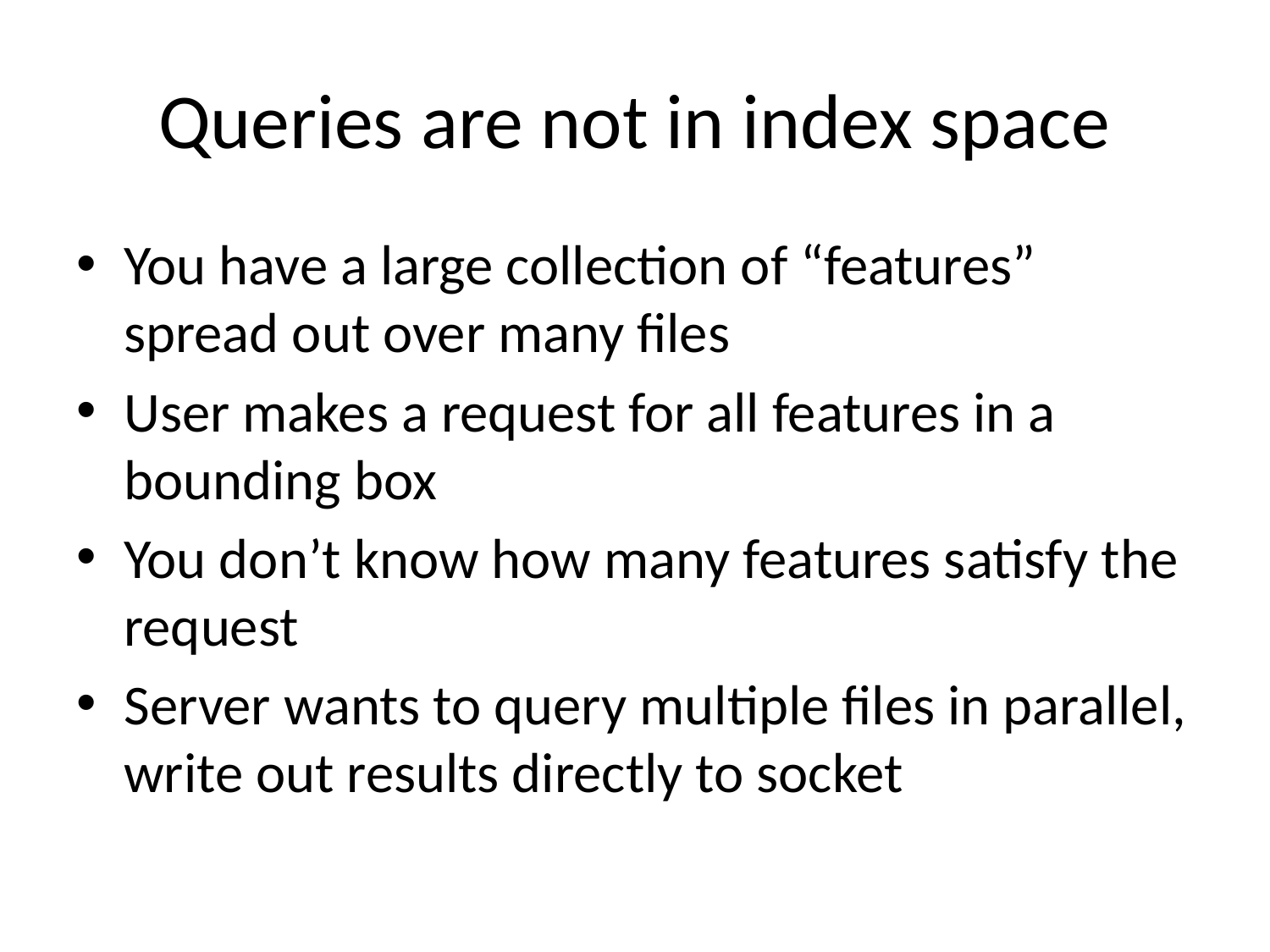

# Queries are not in index space
You have a large collection of “features” spread out over many files
User makes a request for all features in a bounding box
You don’t know how many features satisfy the request
Server wants to query multiple files in parallel, write out results directly to socket